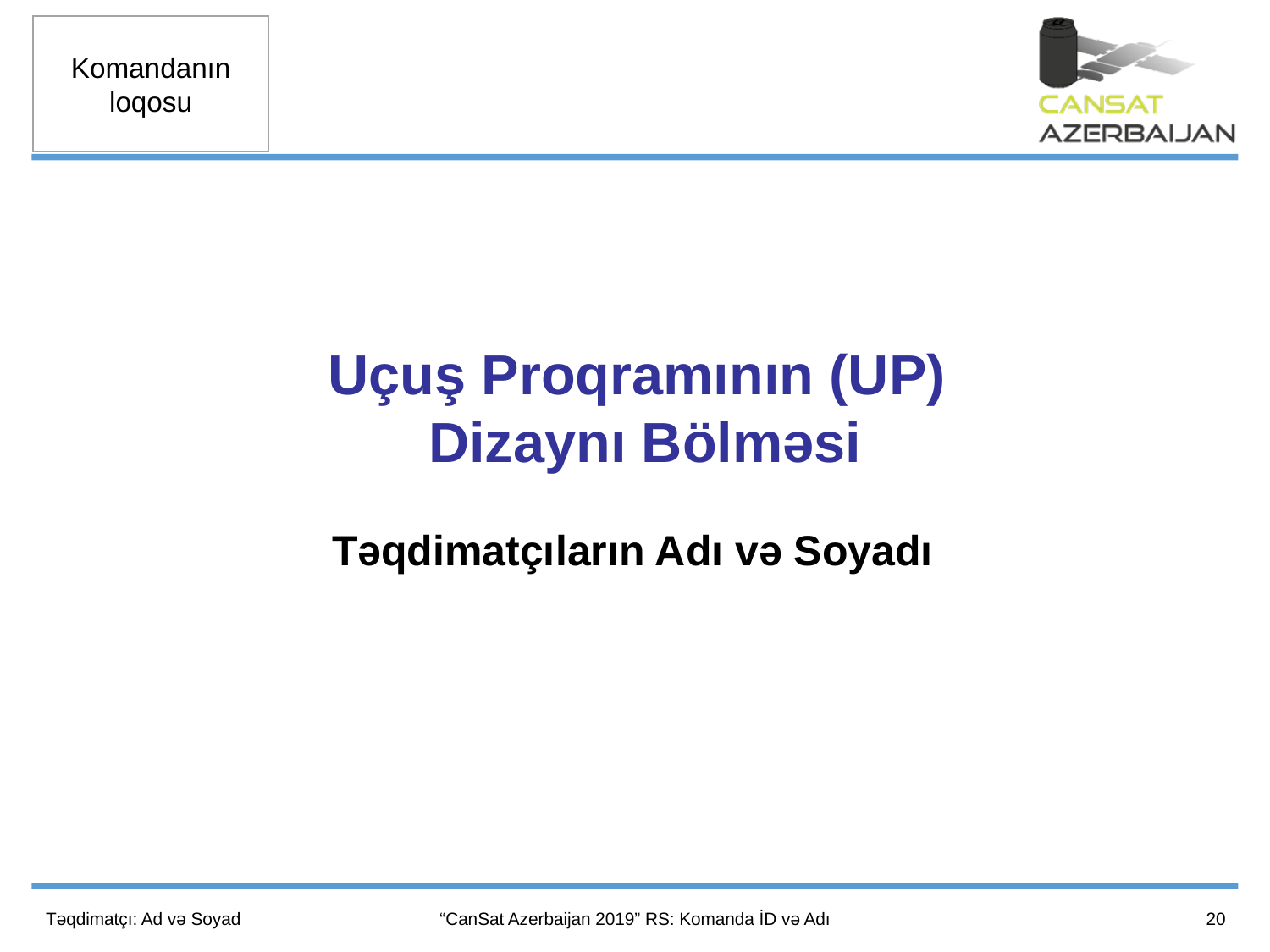

Uçuş Proqramının (UP)
Dizaynı Bölməsi
Təqdimatçıların Adı və Soyadı
20
Təqdimatçı: Ad və Soyad
“CanSat Azerbaijan 2019” RS: Komanda İD və Adı